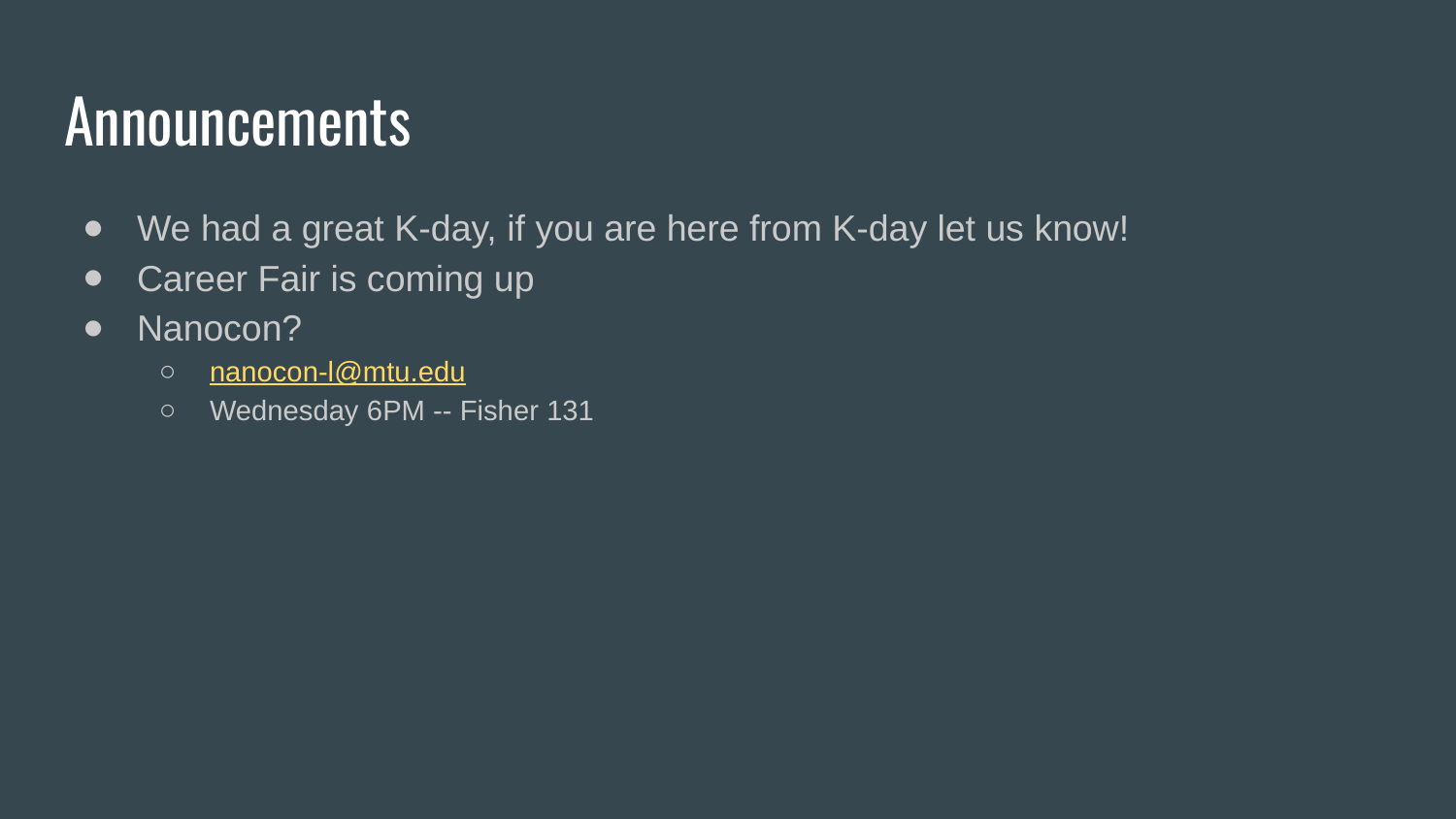

# Announcements
We had a great K-day, if you are here from K-day let us know!
Career Fair is coming up
Nanocon?
nanocon-l@mtu.edu
Wednesday 6PM -- Fisher 131